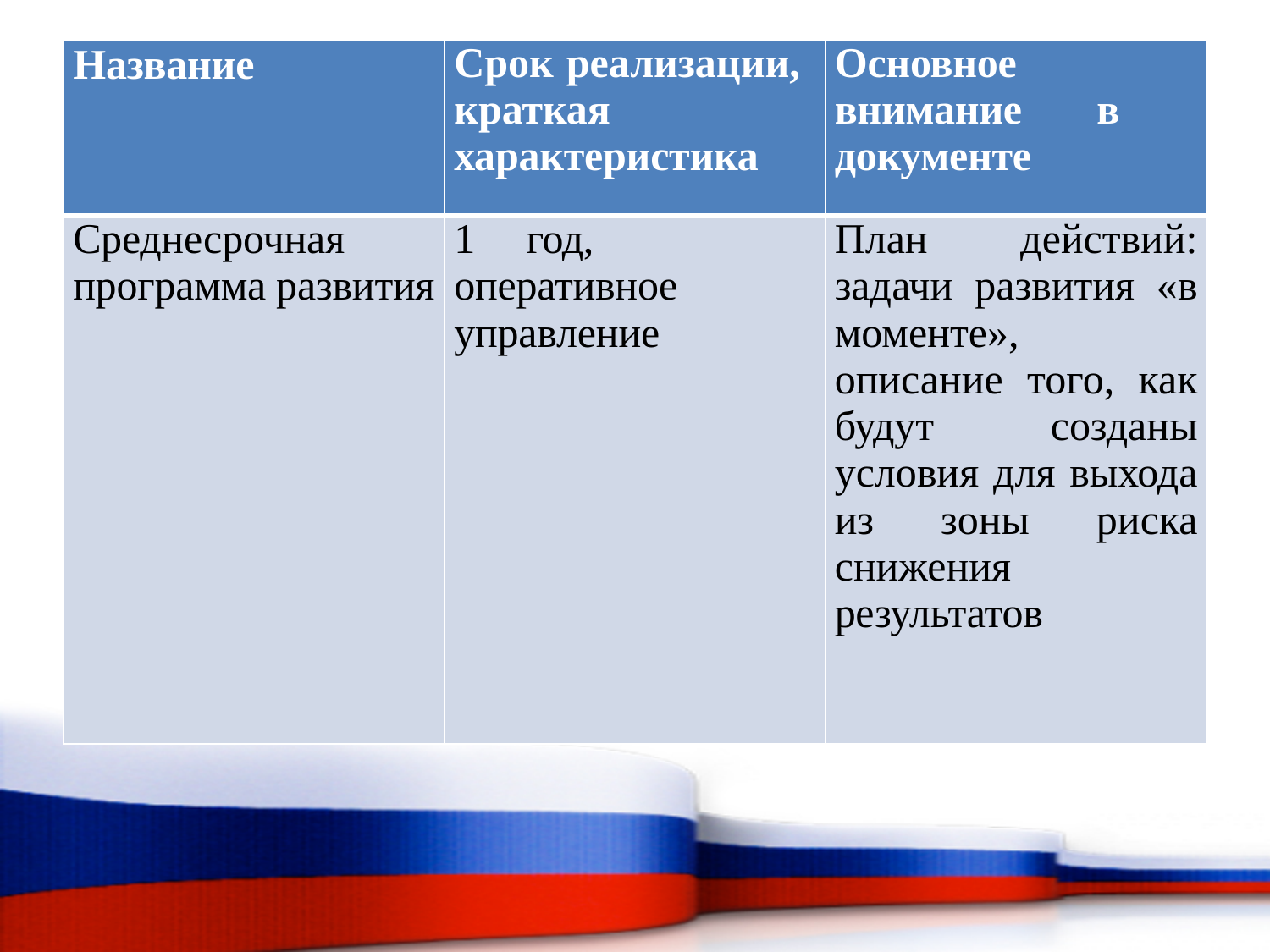

#
| Название | Срок реализации, краткая характеристика | Основное внимание в документе |
| --- | --- | --- |
| Среднесрочная программа развития | 1 год, оперативное управление | План действий: задачи развития «в моменте», описание того, как будут созданы условия для выхода из зоны риска снижения результатов |